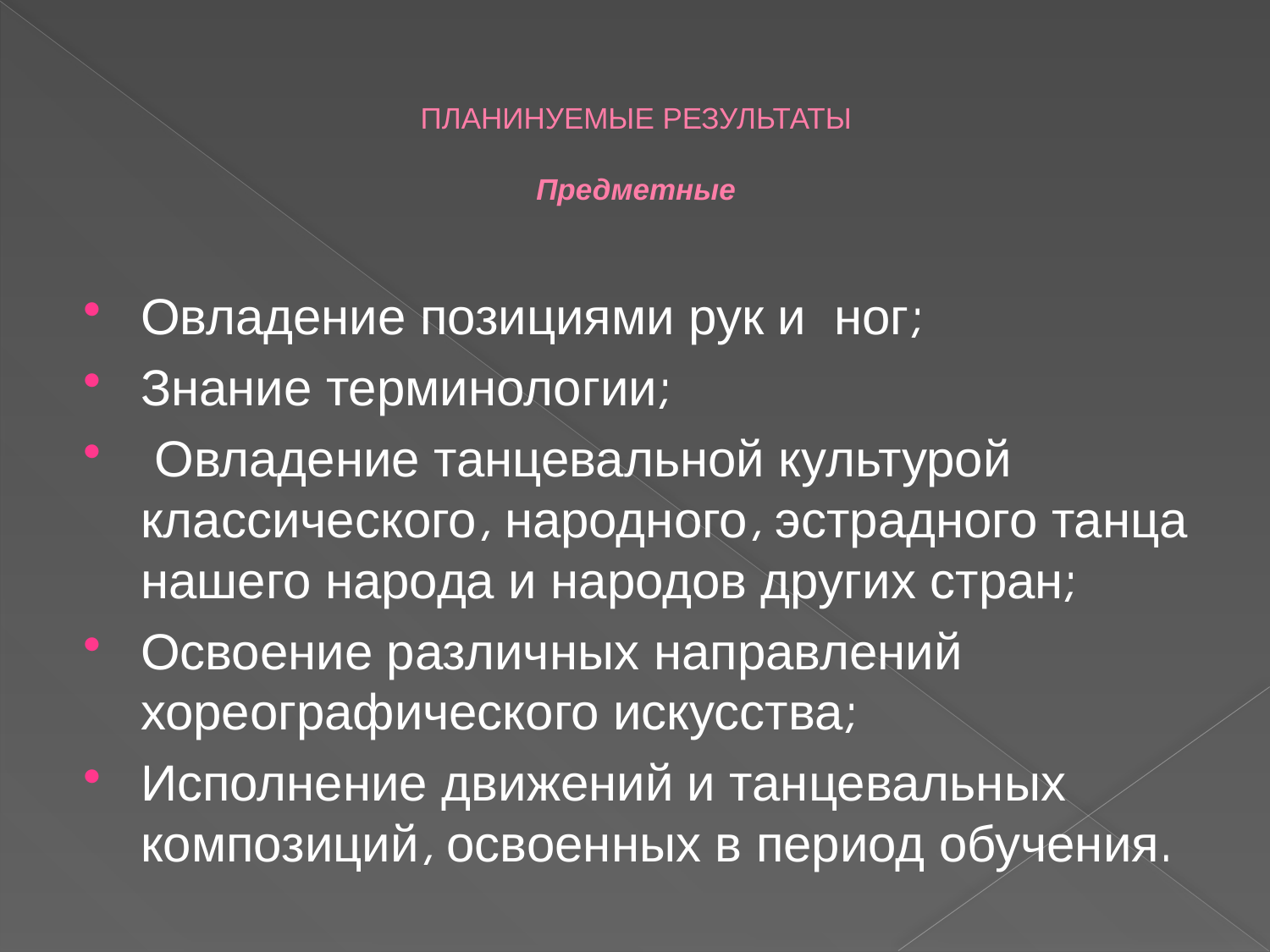

# ПЛАНИНУЕМЫЕ РЕЗУЛЬТАТЫ Предметные
Овладение позициями рук и  ног;
Знание терминологии;
 Овладение танцевальной культурой классического, народного, эстрадного танца нашего народа и народов других стран;
Освоение различных направлений хореографического искусства;
Исполнение движений и танцевальных композиций, освоенных в период обучения.